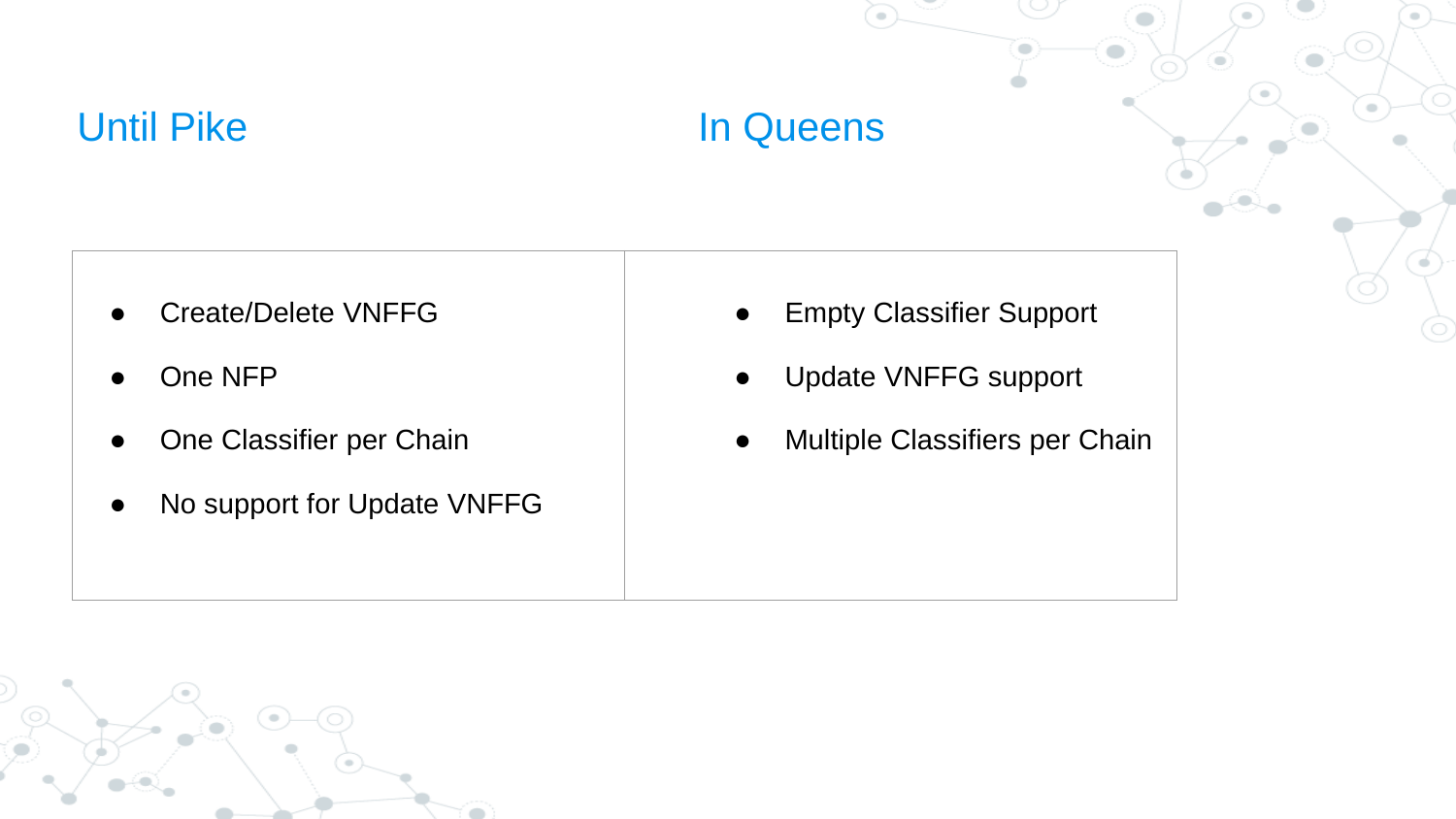

# Until Pike
In Queens
| Create/Delete VNFFG One NFP One Classifier per Chain No support for Update VNFFG | Empty Classifier Support Update VNFFG support Multiple Classifiers per Chain |
| --- | --- |